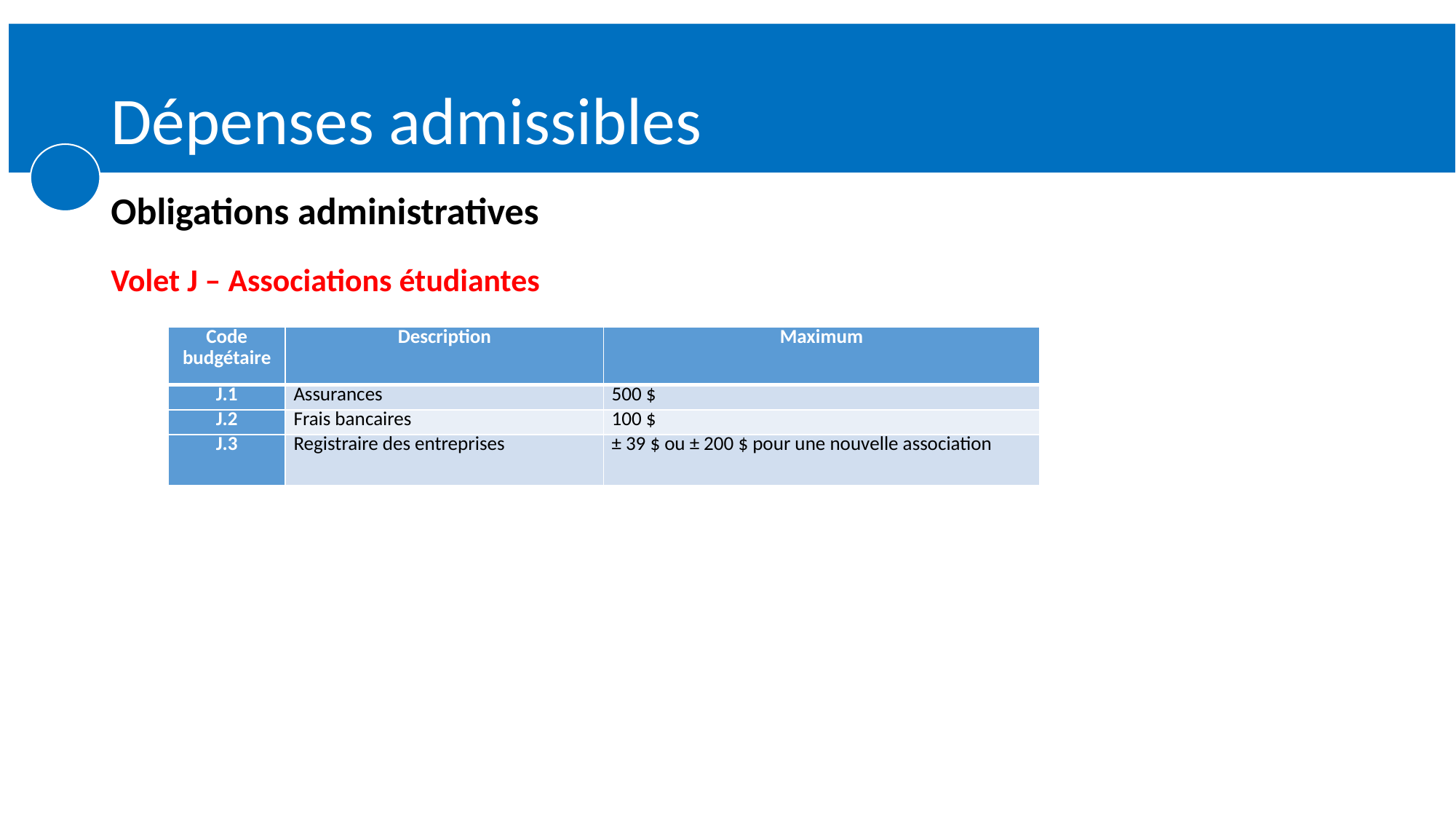

# Dépenses admissibles

Obligations administratives

Volet J – Associations étudiantes

| Code budgétaire | Description | Maximum |
| --- | --- | --- |
| J.1 | Assurances | 500 $ |
| J.2 | Frais bancaires | 100 $ |
| J.3 | Registraire des entreprises | ± 39 $ ou ± 200 $ pour une nouvelle association |